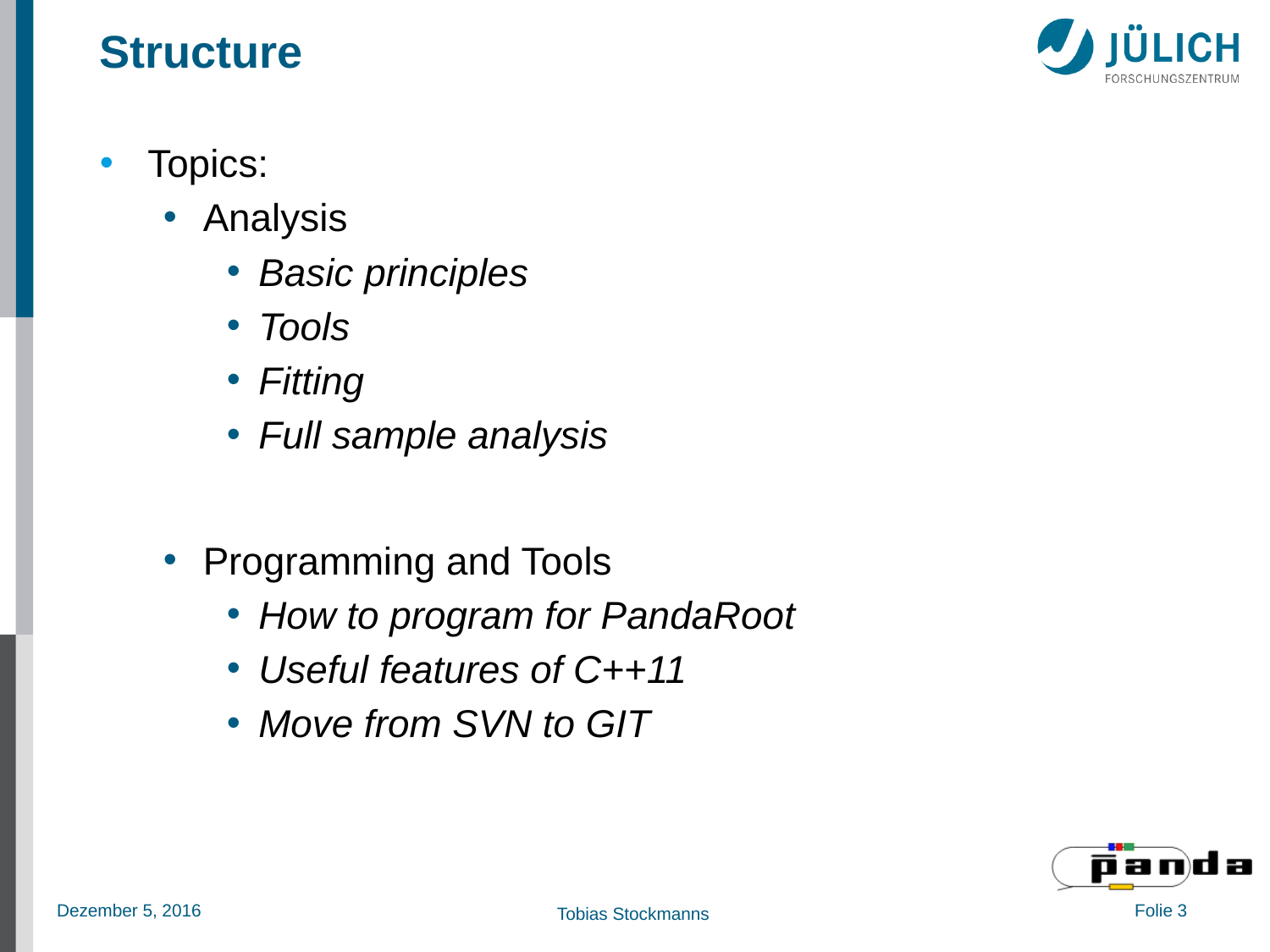

# Structure
Topics:
Analysis
Basic principles
Tools
Fitting
Full sample analysis

Programming and Tools
How to program for PandaRoot
Useful features of C++11
Move from SVN to GIT